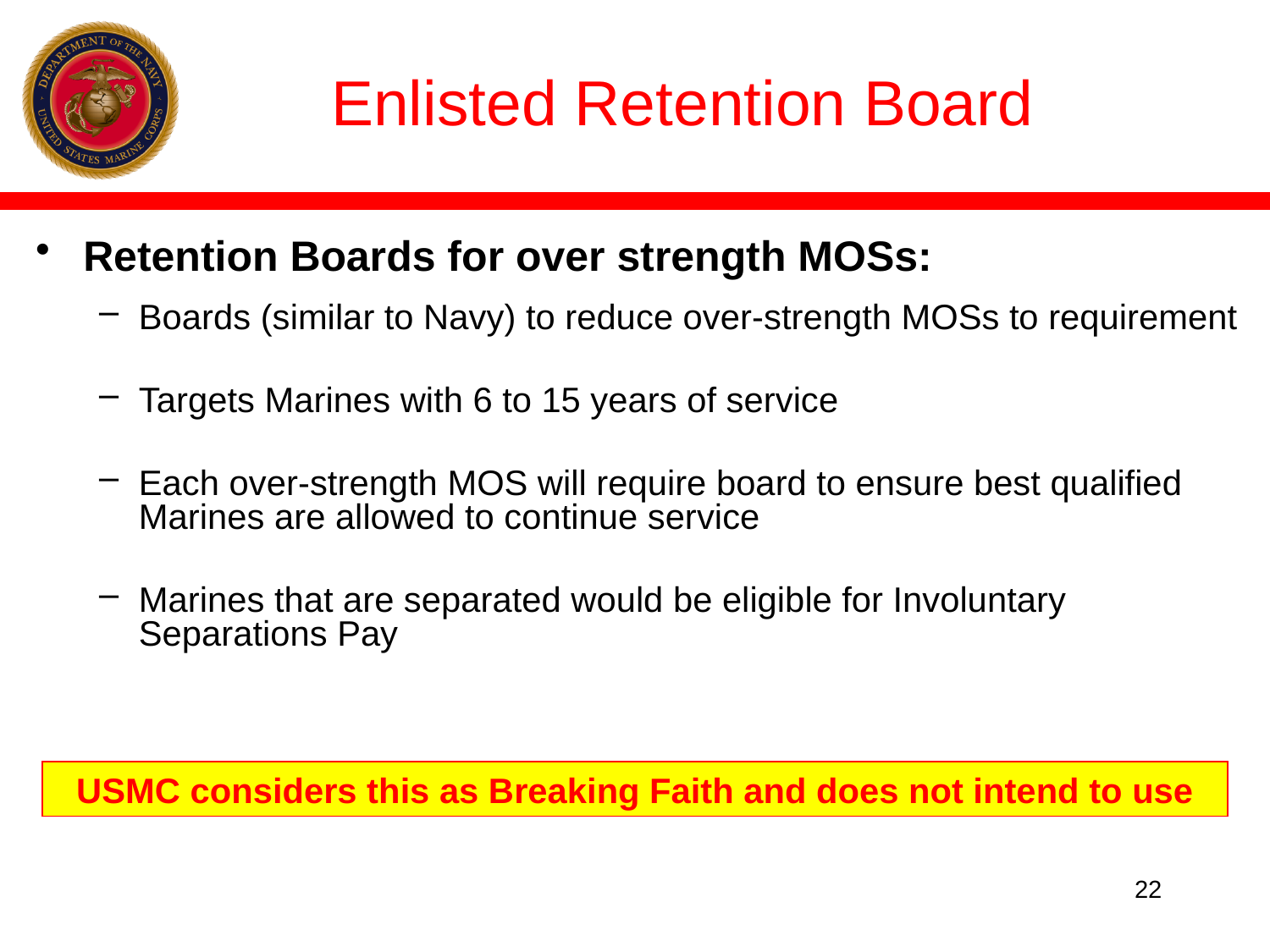

# Enlisted Retention Board
Retention Boards for over strength MOSs:

Boards (similar to Navy) to reduce over-strength MOSs to requirement

Targets Marines with 6 to 15 years of service

Each over-strength MOS will require board to ensure best qualified Marines are allowed to continue service

Marines that are separated would be eligible for Involuntary Separations Pay

USMC considers this as Breaking Faith and does not intend to use
22